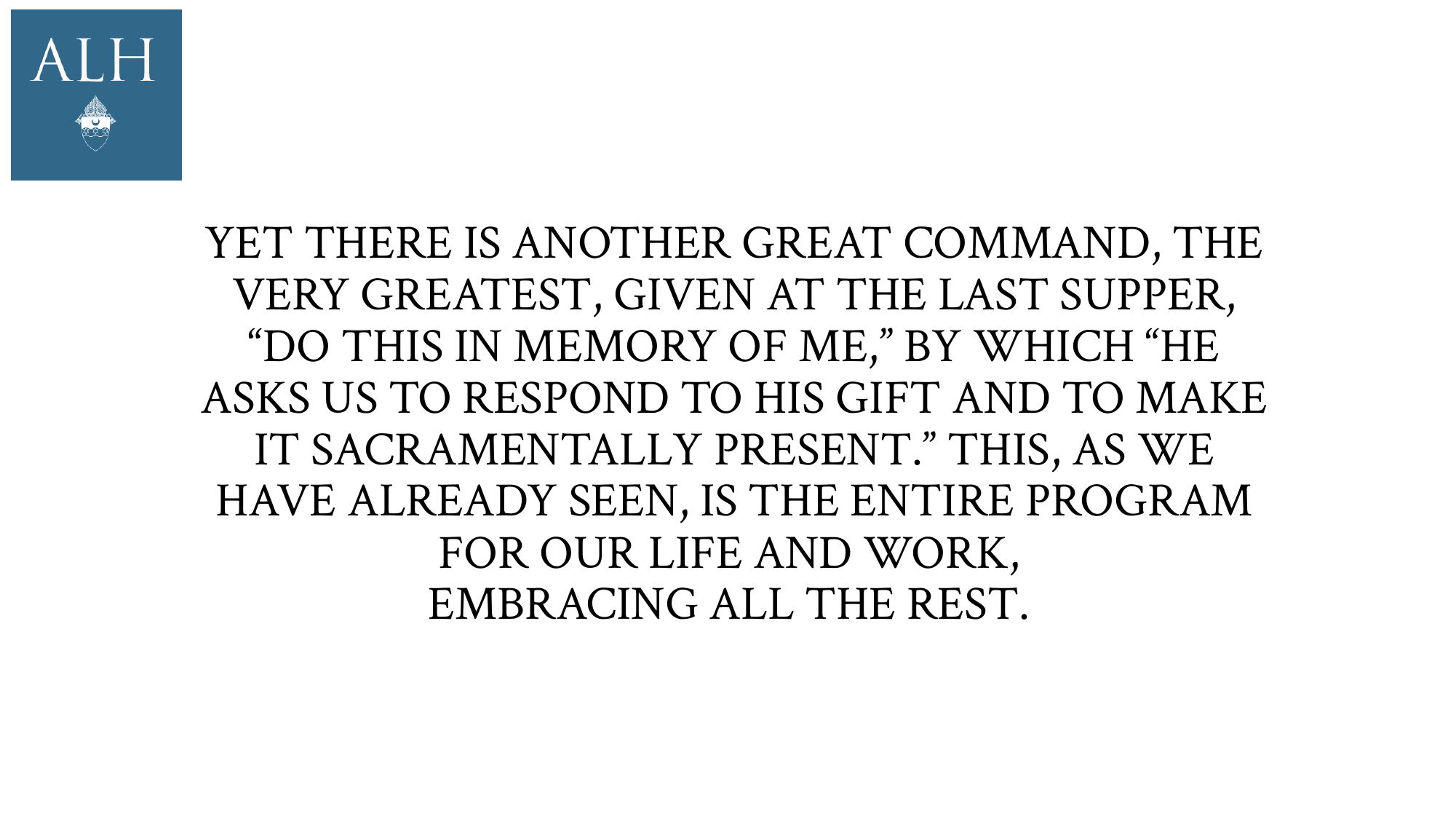

# Yet there is another great command, the very greatest, given at the Last Supper, “do this in memory of me,” by which “he asks us to respond to his gift and to make it sacramentally present.” This, as we have already seen, is the entire program for our life and work, embracing all the rest.